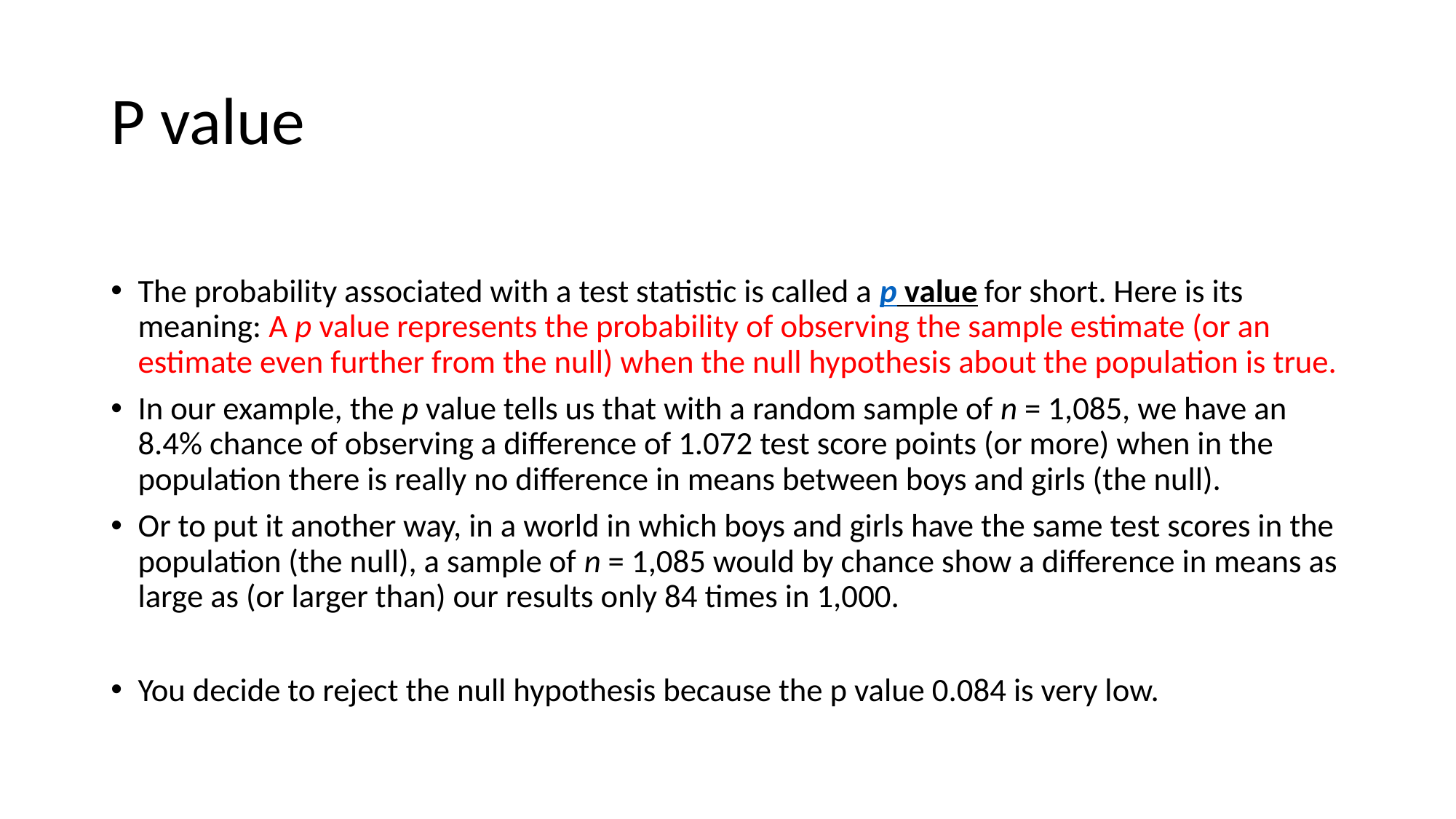

# P value

The probability associated with a test statistic is called a p value for short. Here is its meaning: A p value represents the probability of observing the sample estimate (or an estimate even further from the null) when the null hypothesis about the population is true.
In our example, the p value tells us that with a random sample of n = 1,085, we have an 8.4% chance of observing a difference of 1.072 test score points (or more) when in the population there is really no difference in means between boys and girls (the null).
Or to put it another way, in a world in which boys and girls have the same test scores in the population (the null), a sample of n = 1,085 would by chance show a difference in means as large as (or larger than) our results only 84 times in 1,000.

You decide to reject the null hypothesis because the p value 0.084 is very low.